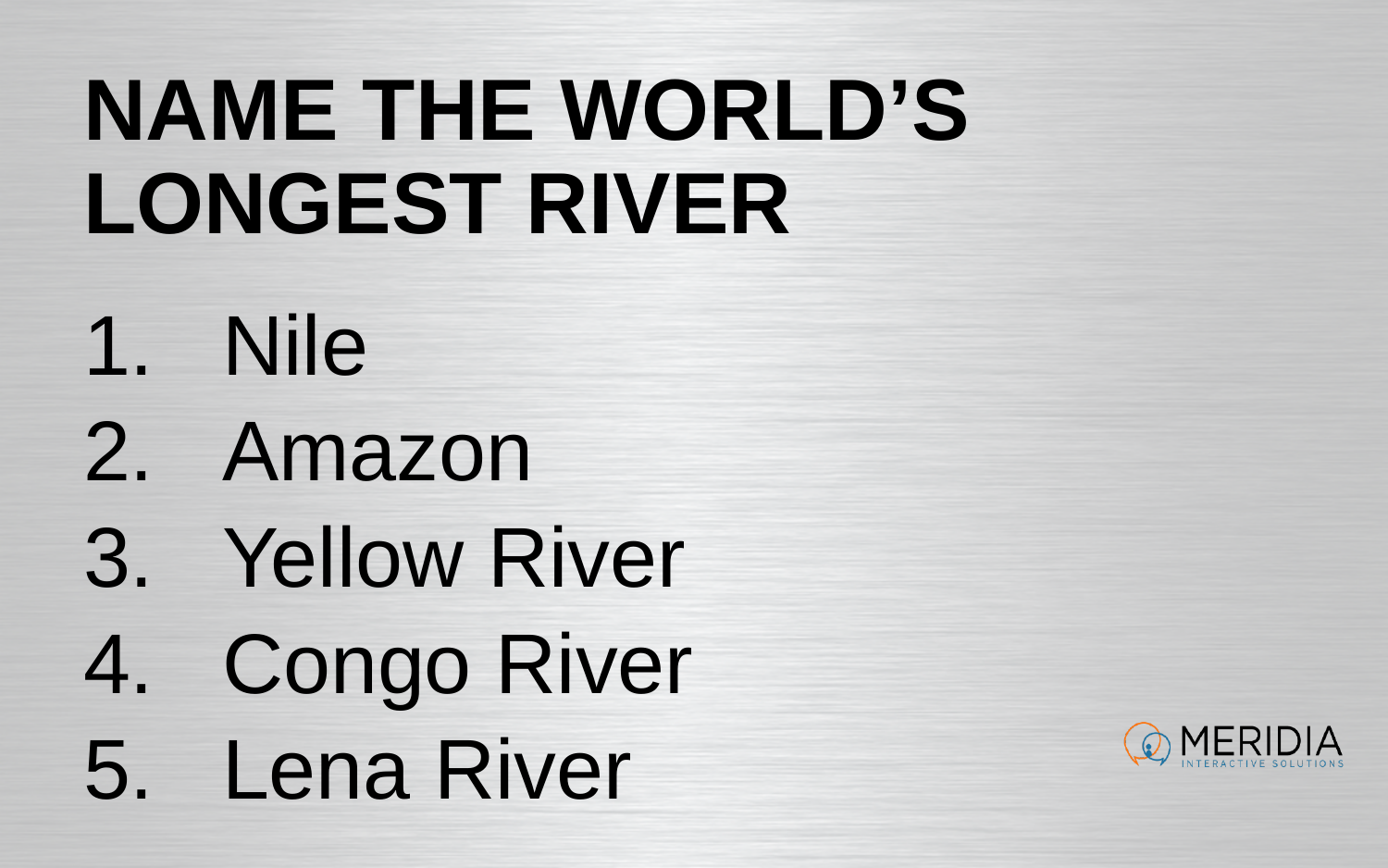

# Name the world’s longest river
Nile
Amazon
Yellow River
Congo River
Lena River